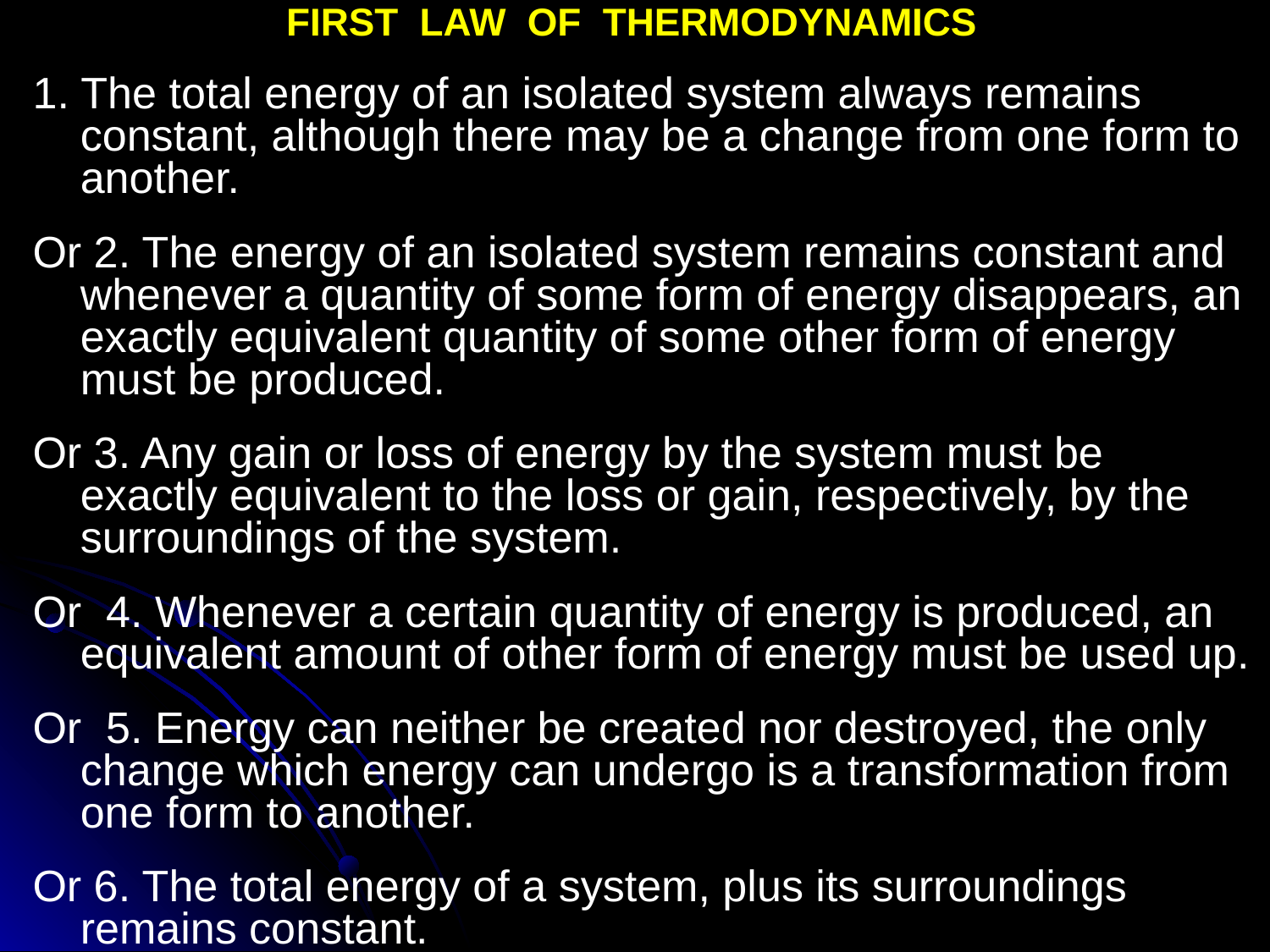

FIRST  LAW  OF  THERMODYNAMICS
1. The total energy of an isolated system always remains constant, although there may be a change from one form to another.
Or 2. The energy of an isolated system remains constant and whenever a quantity of some form of energy disappears, an exactly equivalent quantity of some other form of energy must be produced.
Or 3. Any gain or loss of energy by the system must be exactly equivalent to the loss or gain, respectively, by the surroundings of the system.
Or  4. Whenever a certain quantity of energy is produced, an equivalent amount of other form of energy must be used up.
Or  5. Energy can neither be created nor destroyed, the only change which energy can undergo is a transformation from one form to another.
Or 6. The total energy of a system, plus its surroundings remains constant.